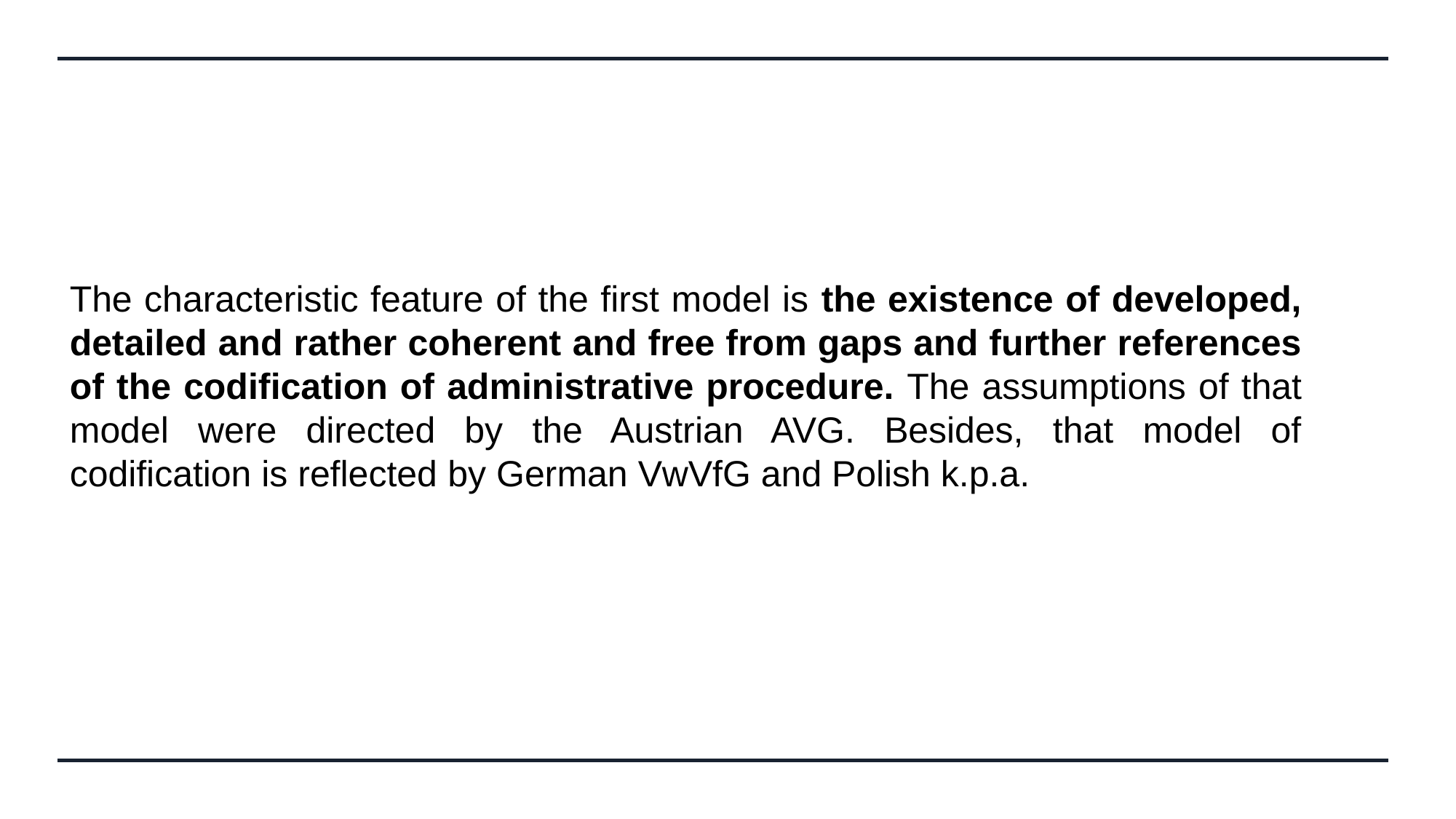

The characteristic feature of the first model is the existence of developed, detailed and rather coherent and free from gaps and further references of the codification of administrative procedure. The assumptions of that model were directed by the Austrian AVG. Besides, that model of codification is reflected by German VwVfG and Polish k.p.a.